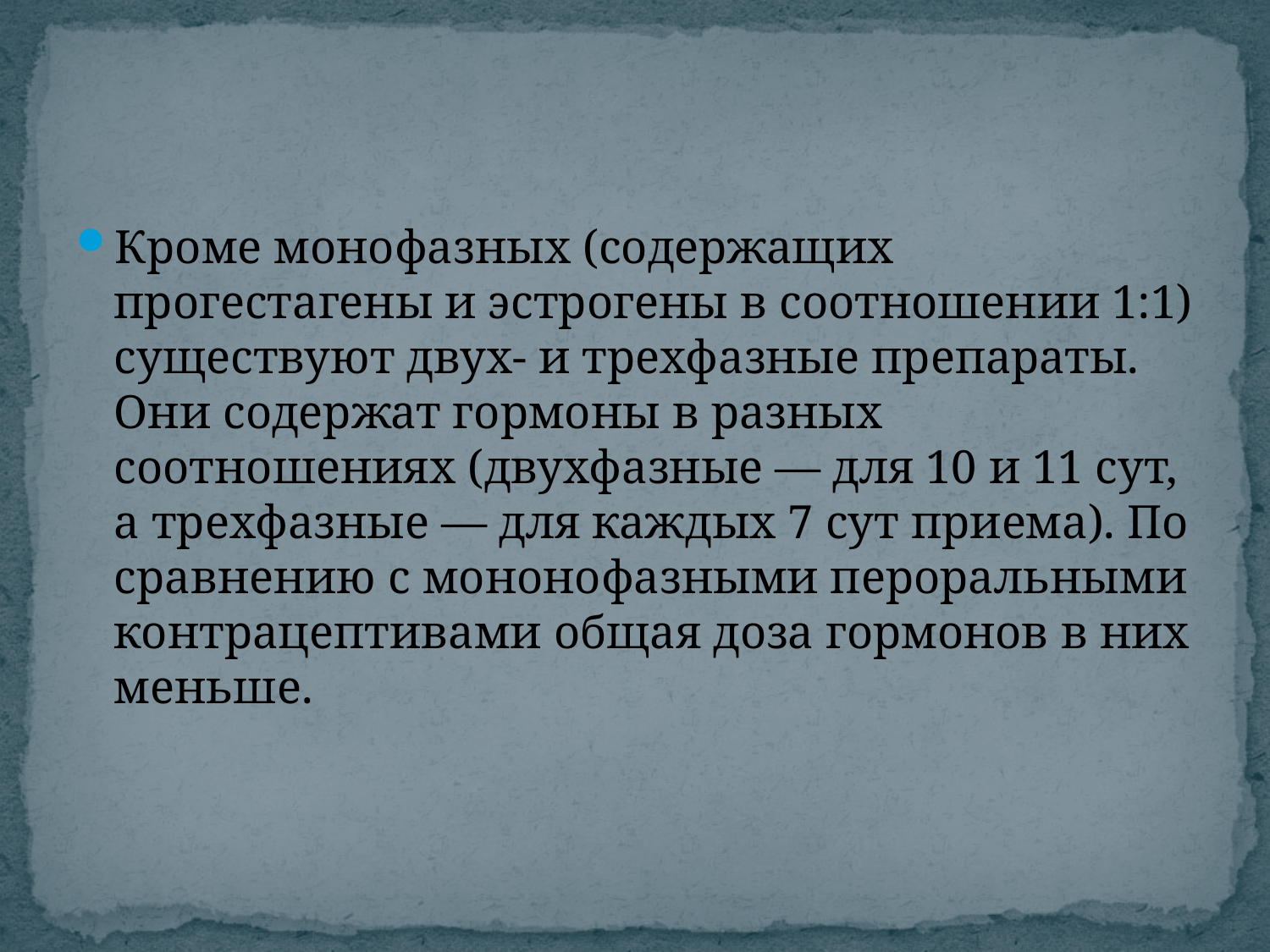

#
Кроме монофазных (содержащих прогестагены и эстрогены в соотношении 1:1) существуют двух- и трехфазные препараты. Они содержат гормоны в разных соотношениях (двухфазные — для 10 и 11 сут, а трехфазные — для каждых 7 сут приема). По сравнению с мононофазными пероральными контрацептивами общая доза гормонов в них меньше.